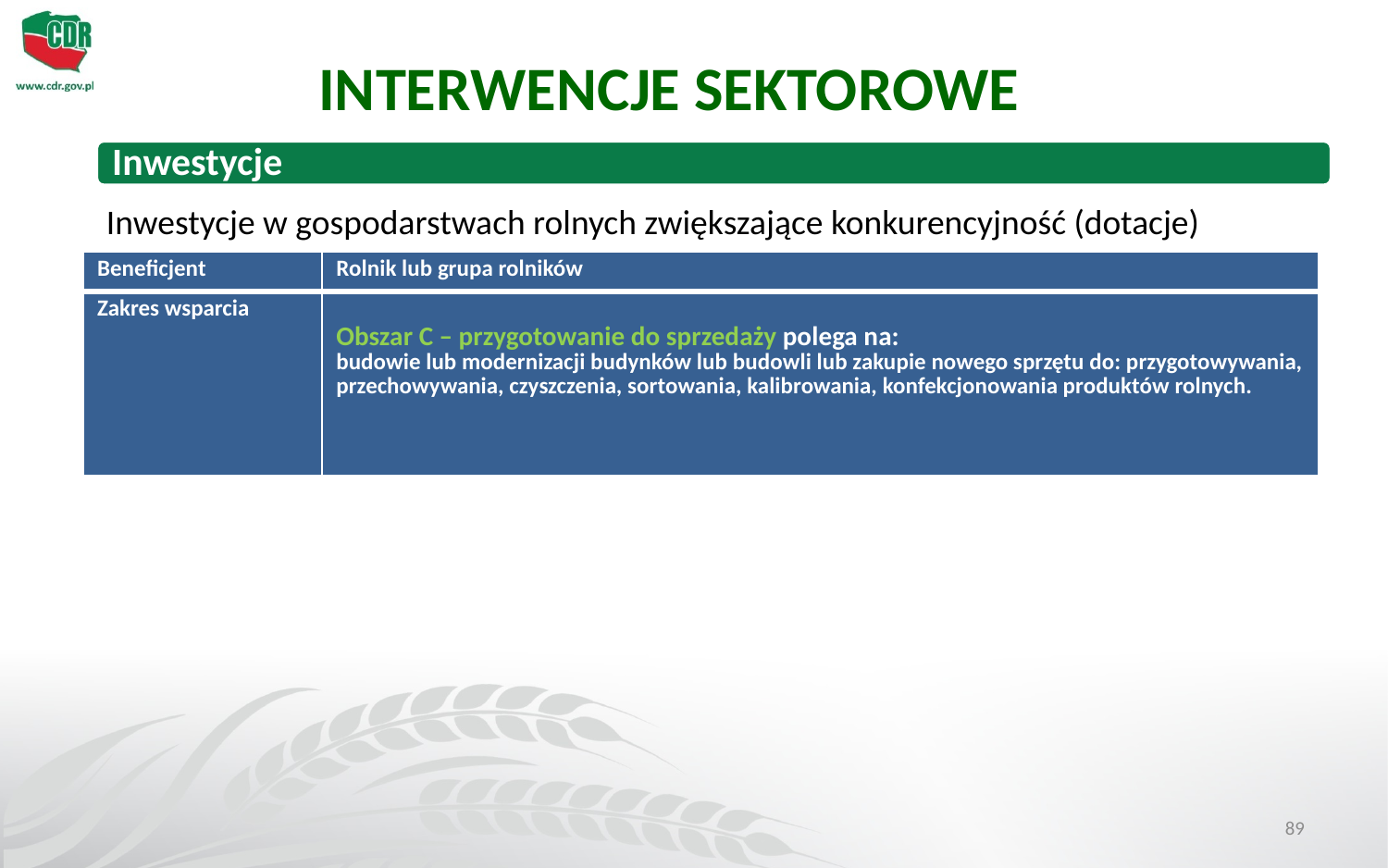

INTERWENCJE SEKTOROWE
Inwestycje

Inwestycje w gospodarstwach rolnych zwiększające konkurencyjność (dotacje)
| Beneficjent | Rolnik lub grupa rolników |
| --- | --- |
| Zakres wsparcia | Obszar C – przygotowanie do sprzedaży polega na: budowie lub modernizacji budynków lub budowli lub zakupie nowego sprzętu do: przygotowywania, przechowywania, czyszczenia, sortowania, kalibrowania, konfekcjonowania produktów rolnych. |
89